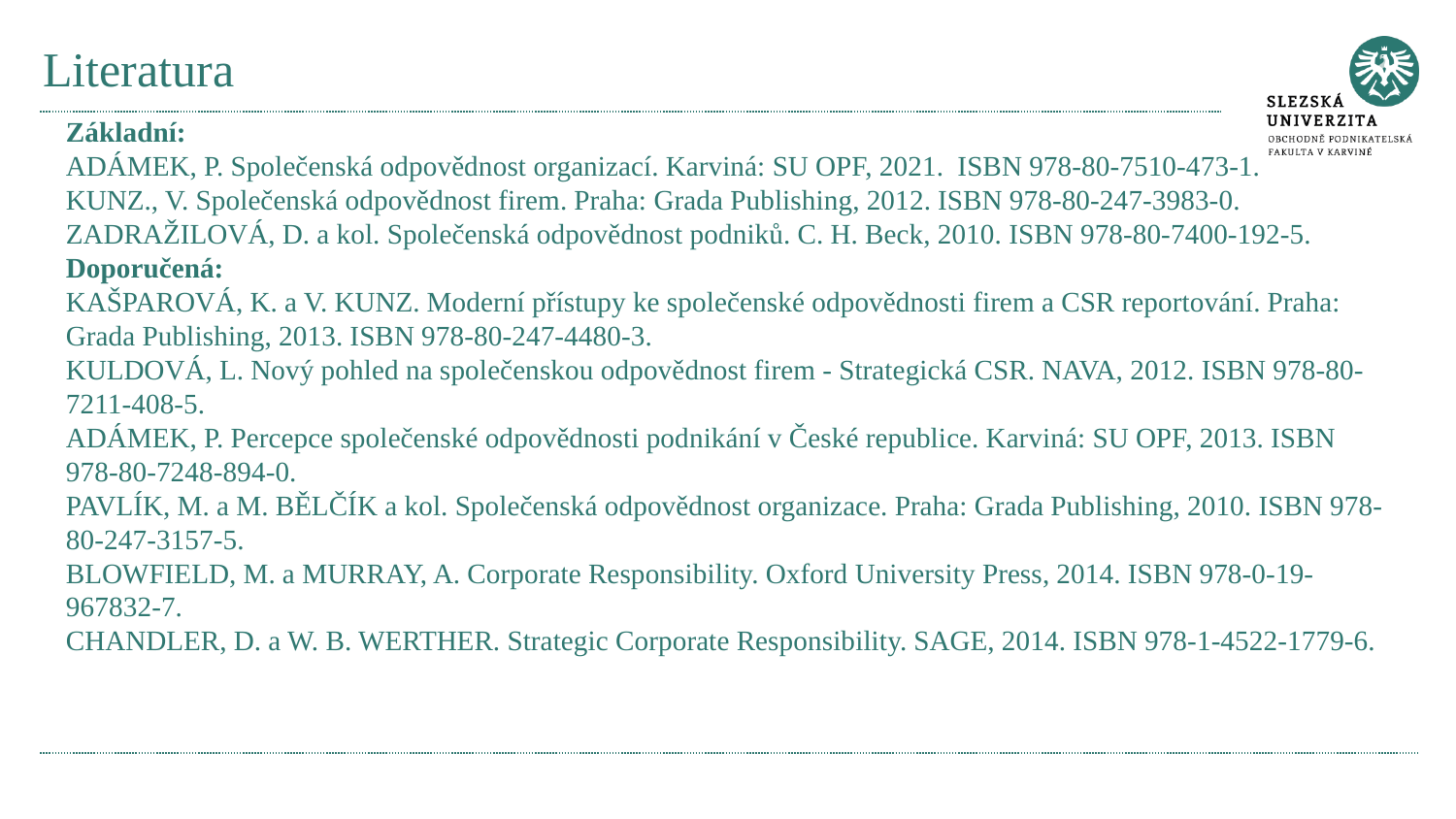

# Literatura
Základní:
ADÁMEK, P. Společenská odpovědnost organizací. Karviná: SU OPF, 2021.  ISBN 978-80-7510-473-1.
KUNZ., V. Společenská odpovědnost firem. Praha: Grada Publishing, 2012. ISBN 978-80-247-3983-0.
ZADRAŽILOVÁ, D. a kol. Společenská odpovědnost podniků. C. H. Beck, 2010. ISBN 978-80-7400-192-5.
Doporučená:
KAŠPAROVÁ, K. a V. KUNZ. Moderní přístupy ke společenské odpovědnosti firem a CSR reportování. Praha: Grada Publishing, 2013. ISBN 978-80-247-4480-3.
KULDOVÁ, L. Nový pohled na společenskou odpovědnost firem - Strategická CSR. NAVA, 2012. ISBN 978-80-7211-408-5.
ADÁMEK, P. Percepce společenské odpovědnosti podnikání v České republice. Karviná: SU OPF, 2013. ISBN 978-80-7248-894-0.
PAVLÍK, M. a M. BĚLČÍK a kol. Společenská odpovědnost organizace. Praha: Grada Publishing, 2010. ISBN 978-80-247-3157-5.
BLOWFIELD, M. a MURRAY, A. Corporate Responsibility. Oxford University Press, 2014. ISBN 978-0-19-967832-7.
CHANDLER, D. a W. B. WERTHER. Strategic Corporate Responsibility. SAGE, 2014. ISBN 978-1-4522-1779-6.